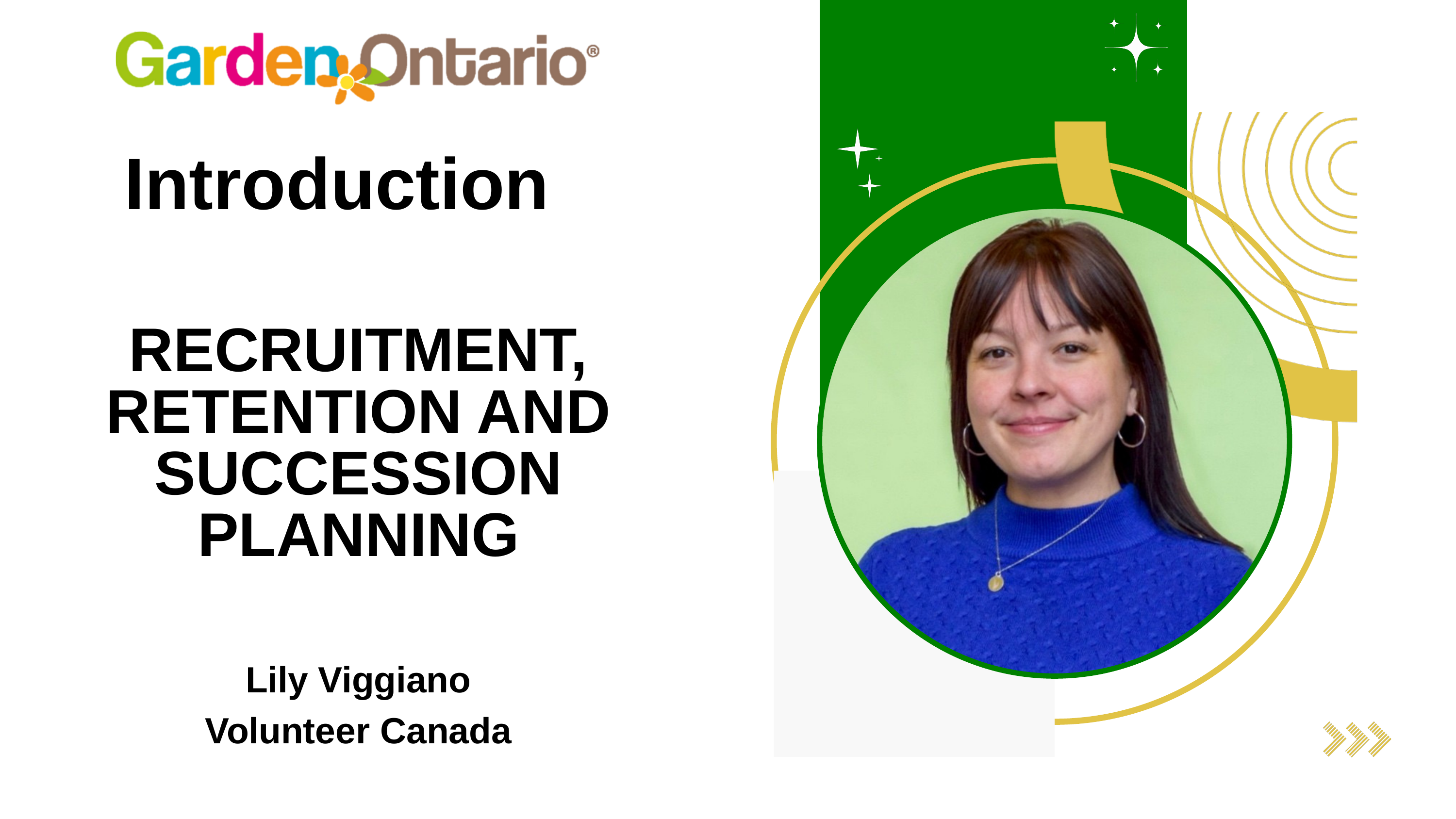

Introduction

RECRUITMENT, RETENTION AND SUCCESSION PLANNING

Lily Viggiano
Volunteer Canada